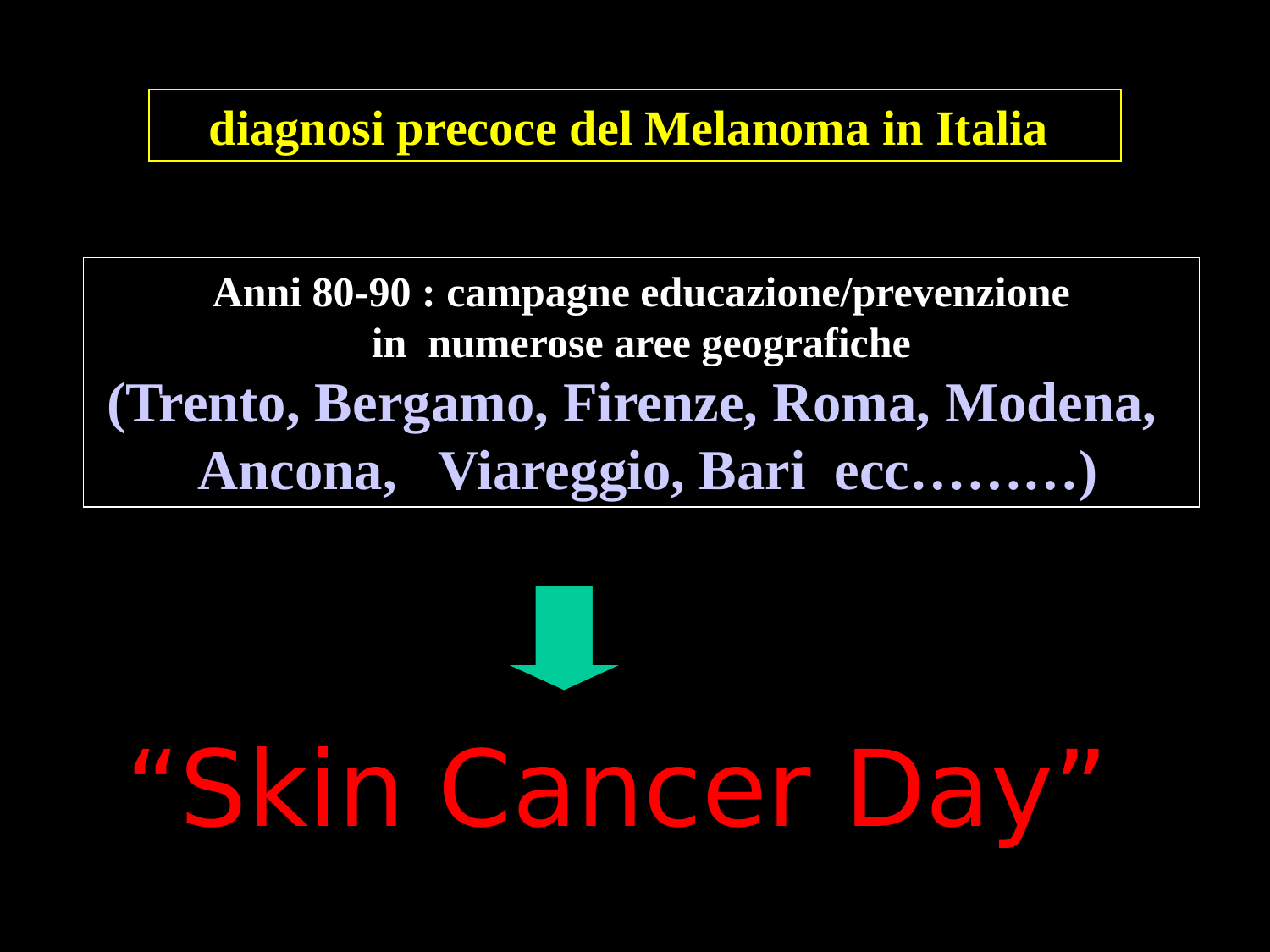

diagnosi precoce del Melanoma in Italia
Anni 80-90 : campagne educazione/prevenzione
 in  numerose aree geografiche
 (Trento, Bergamo, Firenze, Roma, Modena,
 Ancona,   Viareggio, Bari  ecc………)

“Skin Cancer Day”